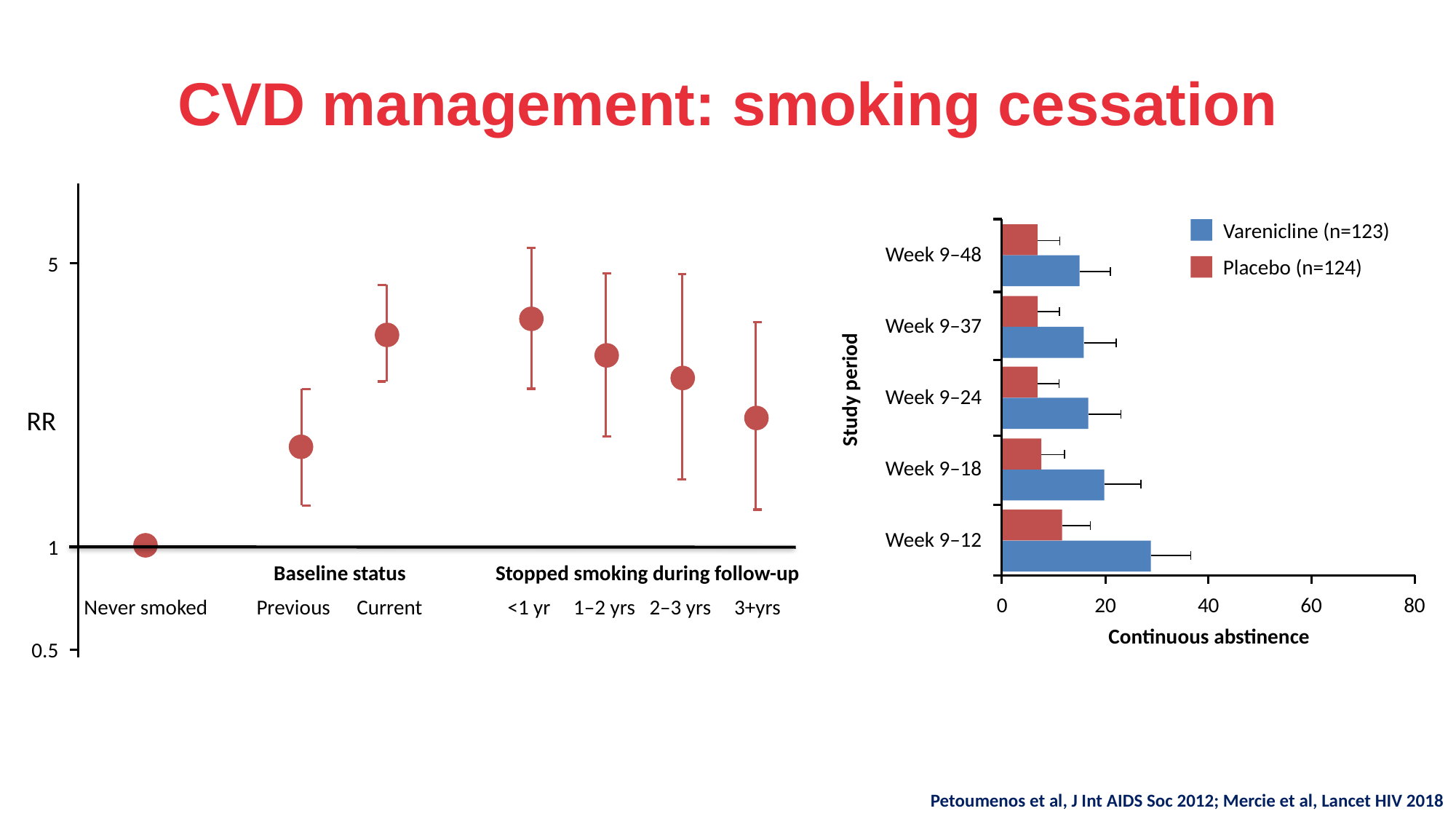

# CVD management: smoking cessation
5

1

Baseline status
Stopped smoking during follow-up
Never smoked
Previous
Current
<1 yr
1–2 yrs
2–3 yrs
3+yrs
0.5
Varenicline (n=123)

Placebo (n=124)

Week 9–48
Week 9–37
Study period
Week 9–24
Week 9–18
Week 9–12
20
0
40
60
80
Continuous abstinence

RR
Petoumenos et al, J Int AIDS Soc 2012; Mercie et al, Lancet HIV 2018